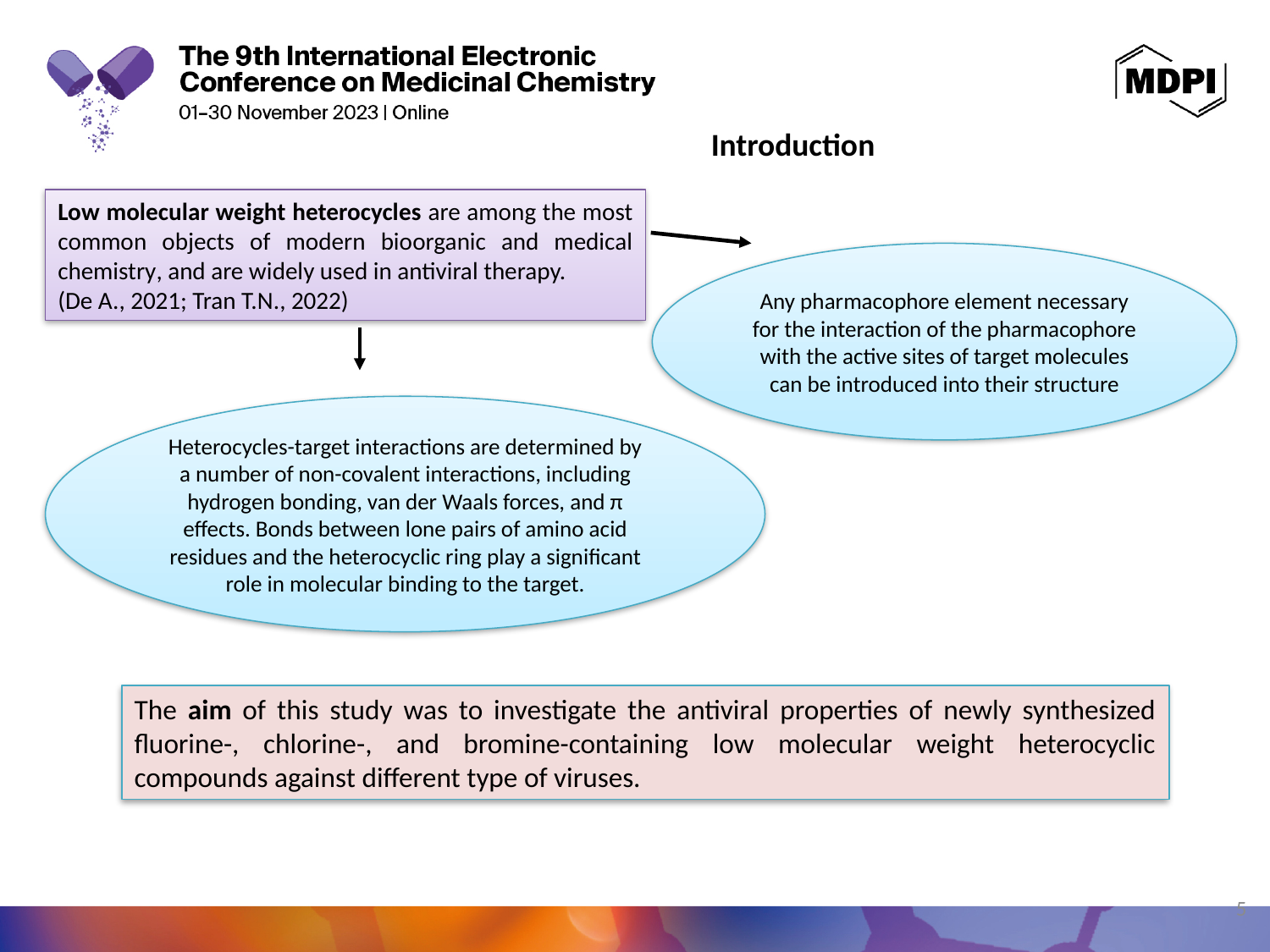

Introduction
Low molecular weight heterocycles are among the most common objects of modern bioorganic and medical chemistry, and are widely used in antiviral therapy.
(De A., 2021; Tran T.N., 2022)
Any pharmacophore element necessary for the interaction of the pharmacophore with the active sites of target molecules can be introduced into their structure
Heterocycles-target interactions are determined by a number of non-covalent interactions, including hydrogen bonding, van der Waals forces, and π effects. Bonds between lone pairs of amino acid residues and the heterocyclic ring play a significant role in molecular binding to the target.
The aim of this study was to investigate the antiviral properties of newly synthesized fluorine-, chlorine-, and bromine-containing low molecular weight heterocyclic compounds against different type of viruses.
5